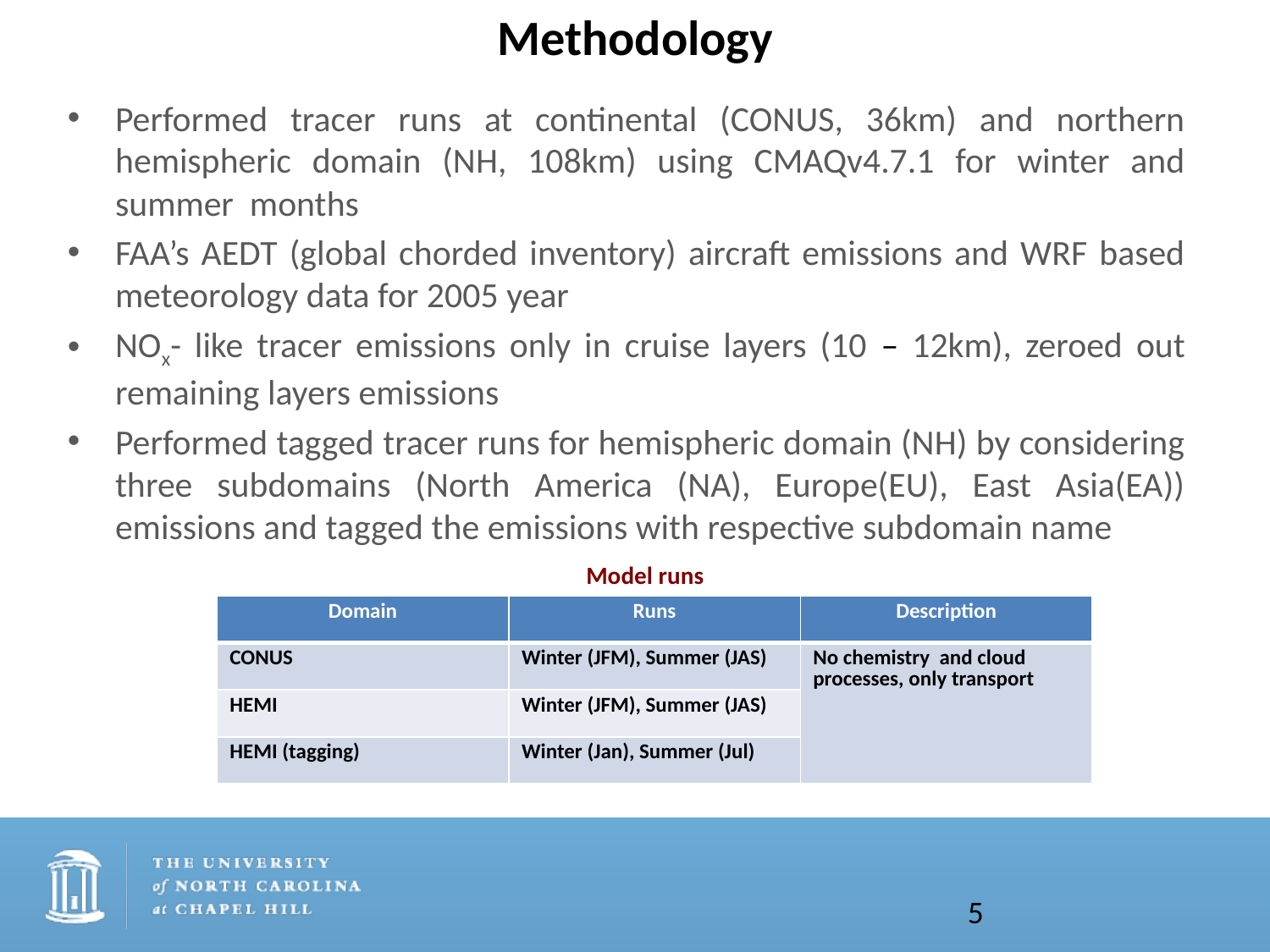

# Methodology
Performed tracer runs at continental (CONUS, 36km) and northern hemispheric domain (NH, 108km) using CMAQv4.7.1 for winter and summer  months
FAA’s AEDT (global chorded inventory) aircraft emissions and WRF based meteorology data for 2005 year
NOx- like tracer emissions only in cruise layers (10 – 12km), zeroed out remaining layers emissions
Performed tagged tracer runs for hemispheric domain (NH) by considering three subdomains (North America (NA), Europe(EU), East Asia(EA)) emissions and tagged the emissions with respective subdomain name
Model runs
| Domain | Runs | Description |
| --- | --- | --- |
| CONUS | Winter (JFM), Summer (JAS) | No chemistry and cloud processes, only transport |
| HEMI | Winter (JFM), Summer (JAS) |  |
| HEMI (tagging) | Winter (Jan), Summer (Jul) |  |
5